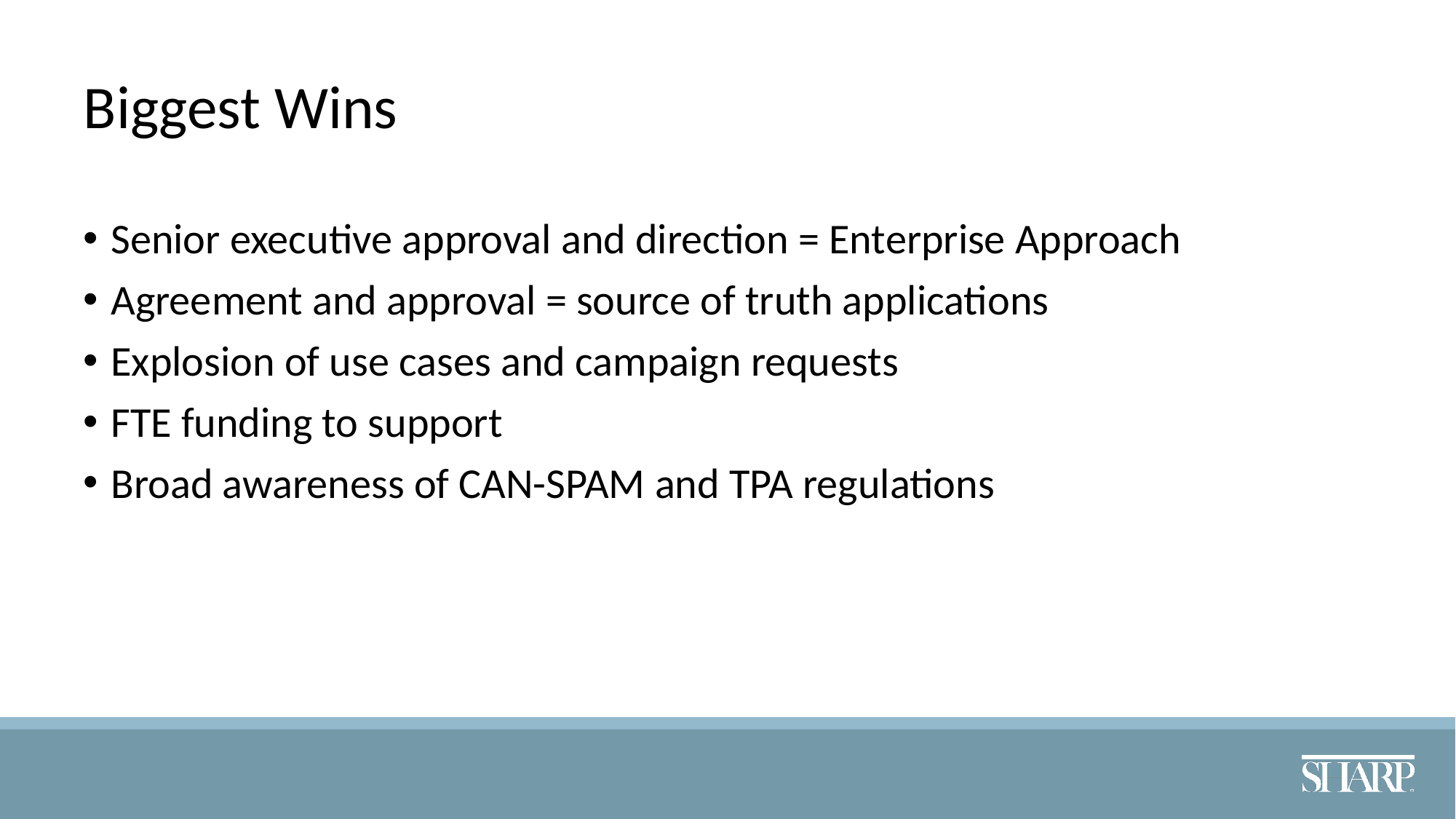

Biggest Wins
Senior executive approval and direction = Enterprise Approach
Agreement and approval = source of truth applications
Explosion of use cases and campaign requests
FTE funding to support
Broad awareness of CAN-SPAM and TPA regulations